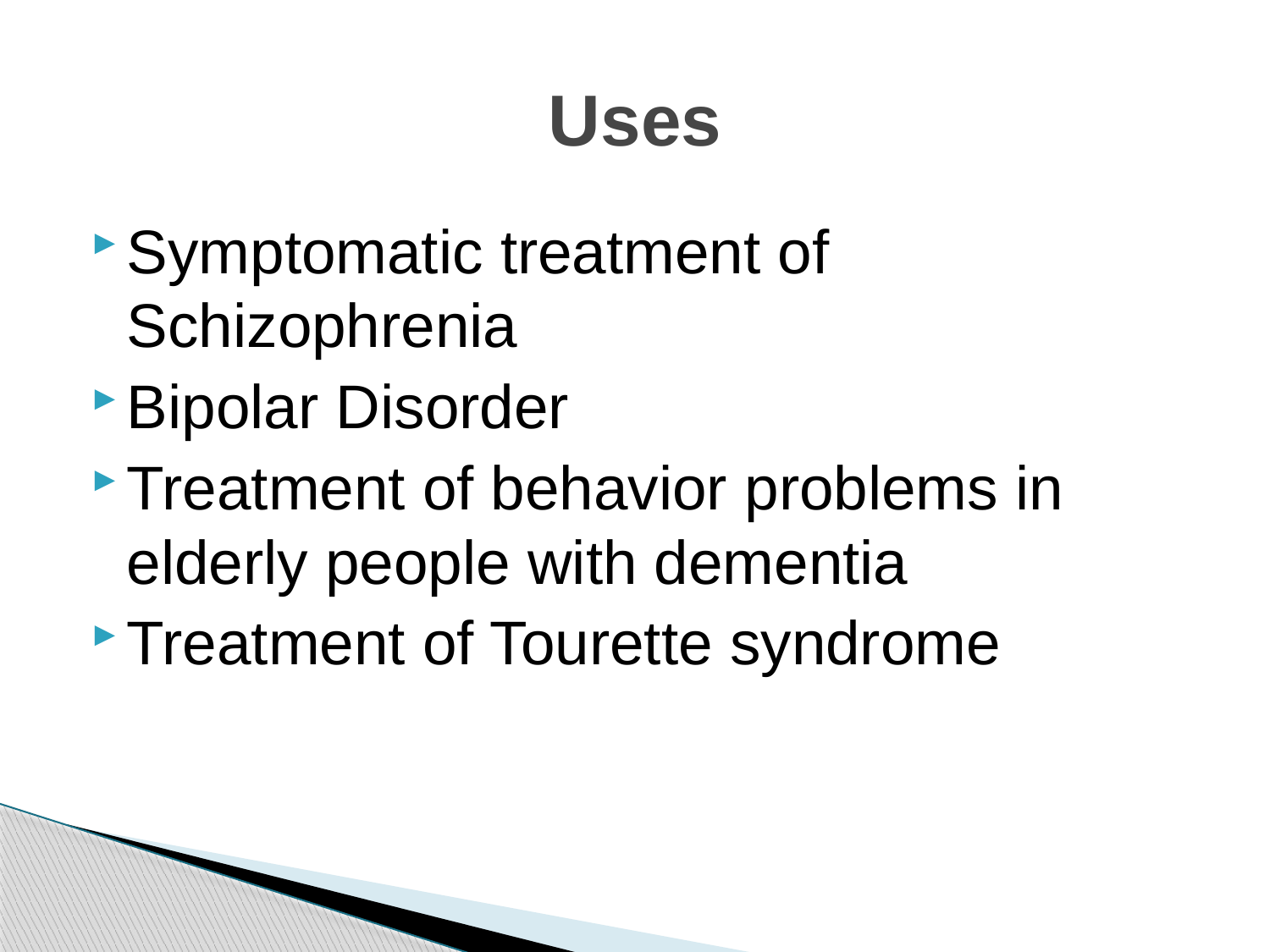

# Uses
Symptomatic treatment of Schizophrenia
Bipolar Disorder
Treatment of behavior problems in elderly people with dementia
Treatment of Tourette syndrome